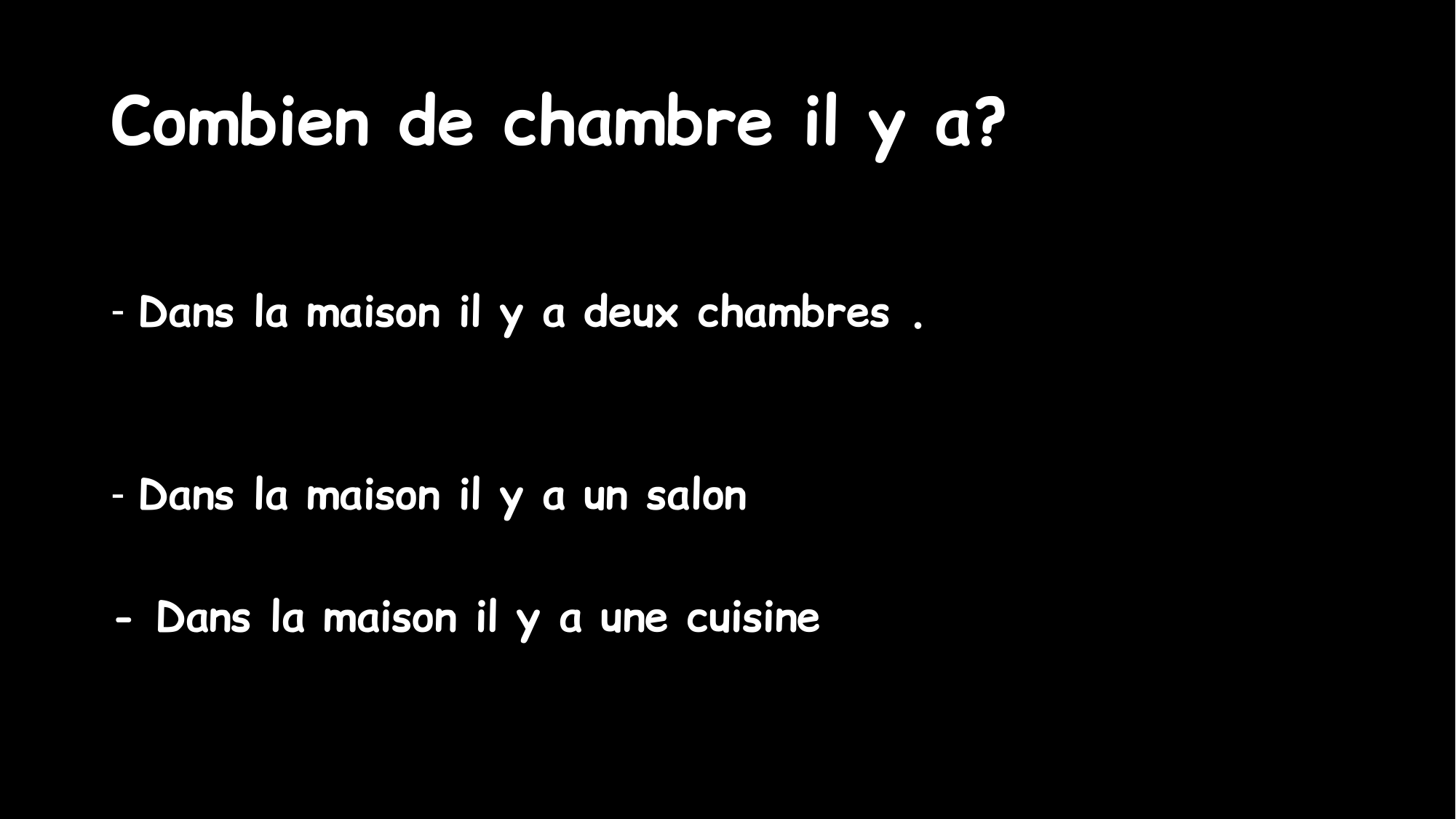

# Combien de chambre il y a?

Dans la maison il y a deux chambres .

Dans la maison il y a un salon

- Dans la maison il y a une cuisine